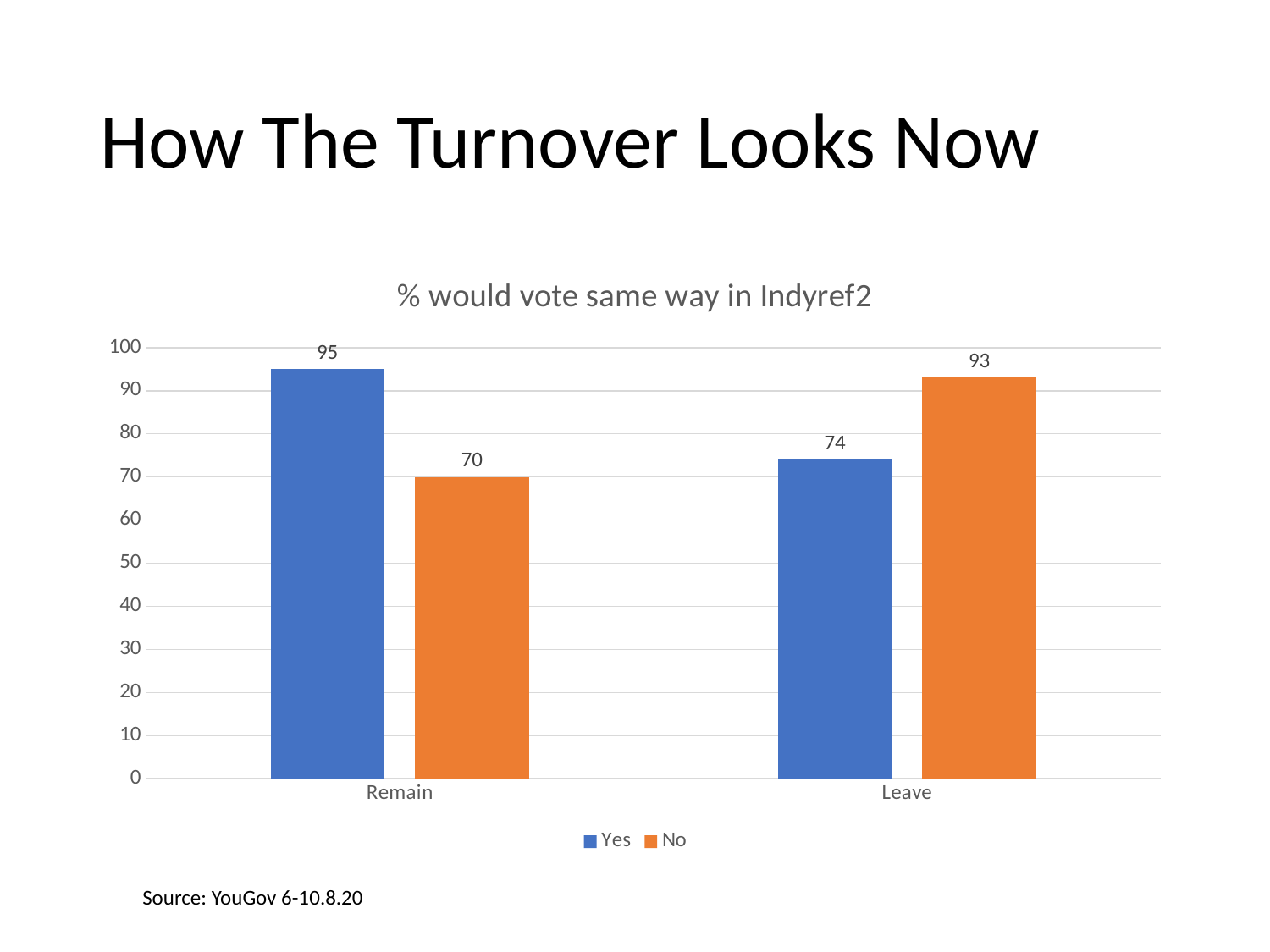

# How The Turnover Looks Now

### Chart: % would vote same way in Indyref2

| Category | Yes | No |
|---|---|---|
| Remain | 95.0 | 70.0 |
| Leave | 74.0 | 93.0 |
Source: YouGov 6-10.8.20